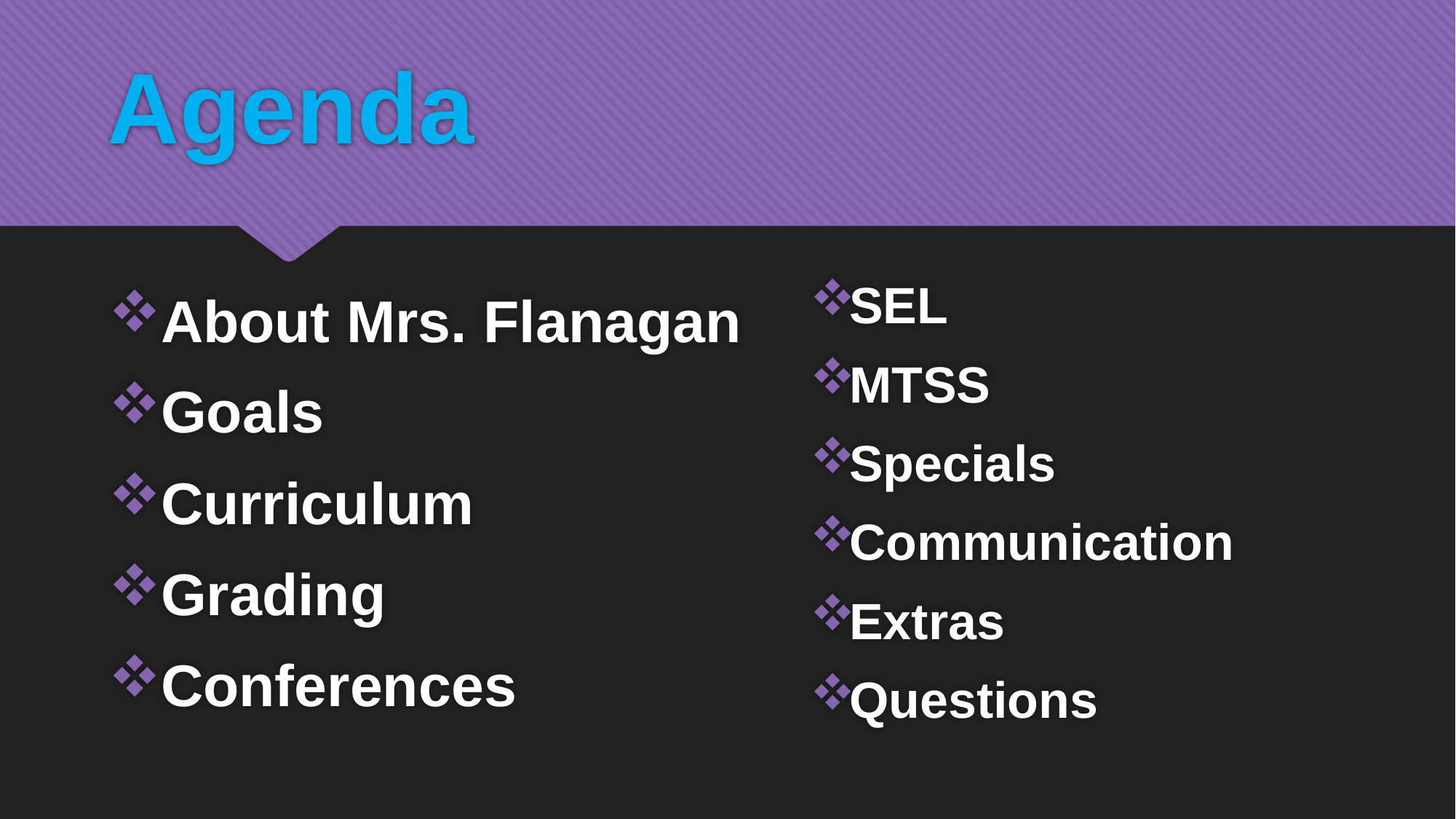

# Agenda
About Mrs. Flanagan
Goals
Curriculum
Grading
Conferences
SEL
MTSS
Specials
Communication
Extras
Questions